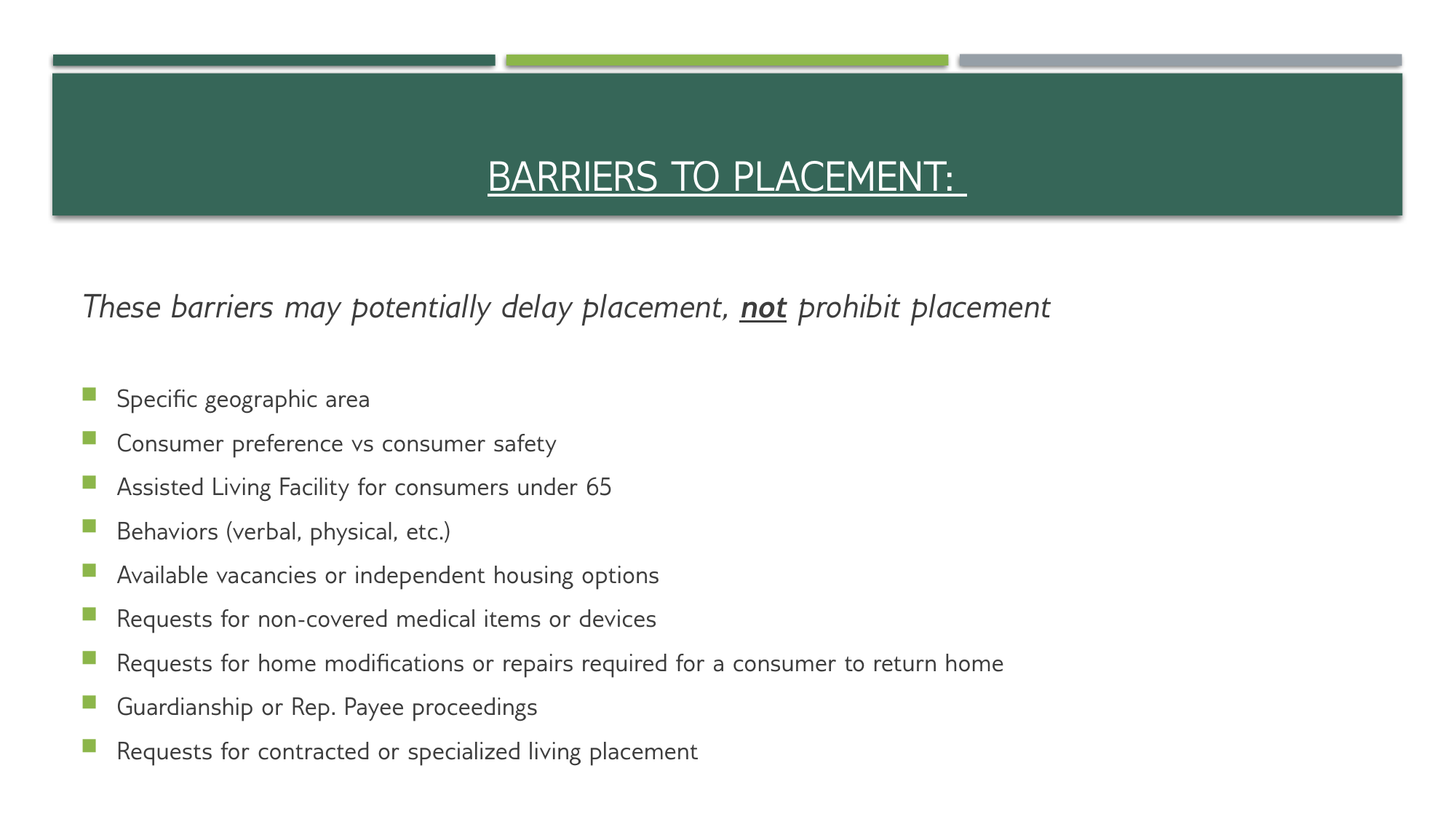

# Barriers to Placement:
These barriers may potentially delay placement, not prohibit placement

Specific geographic area
Consumer preference vs consumer safety
Assisted Living Facility for consumers under 65
Behaviors (verbal, physical, etc.)
Available vacancies or independent housing options
Requests for non-covered medical items or devices
Requests for home modifications or repairs required for a consumer to return home
Guardianship or Rep. Payee proceedings
Requests for contracted or specialized living placement